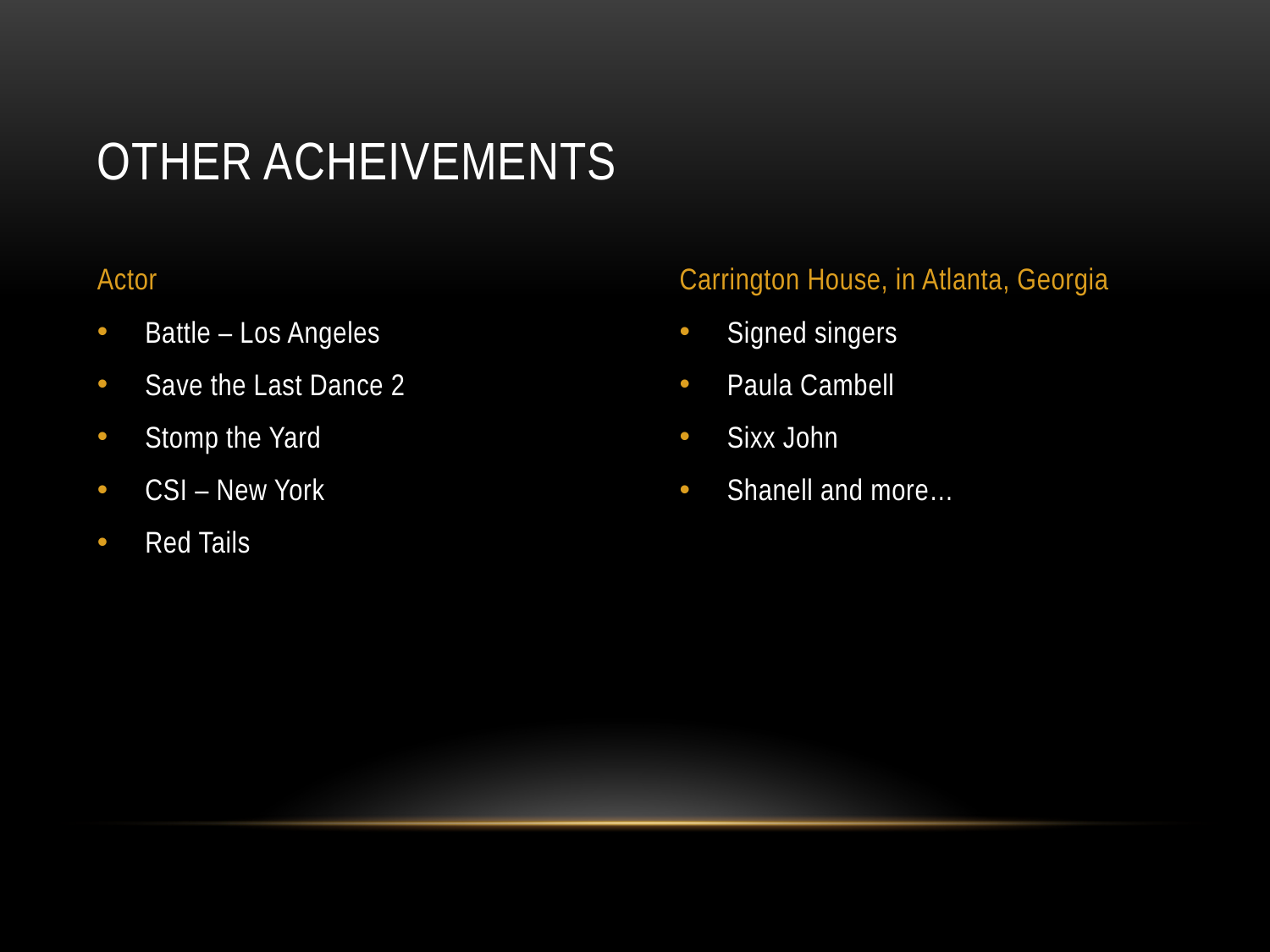

# Other acheivements
Actor
Carrington House, in Atlanta, Georgia
Battle – Los Angeles
Save the Last Dance 2
Stomp the Yard
CSI – New York
Red Tails
Signed singers
Paula Cambell
Sixx John
Shanell and more…